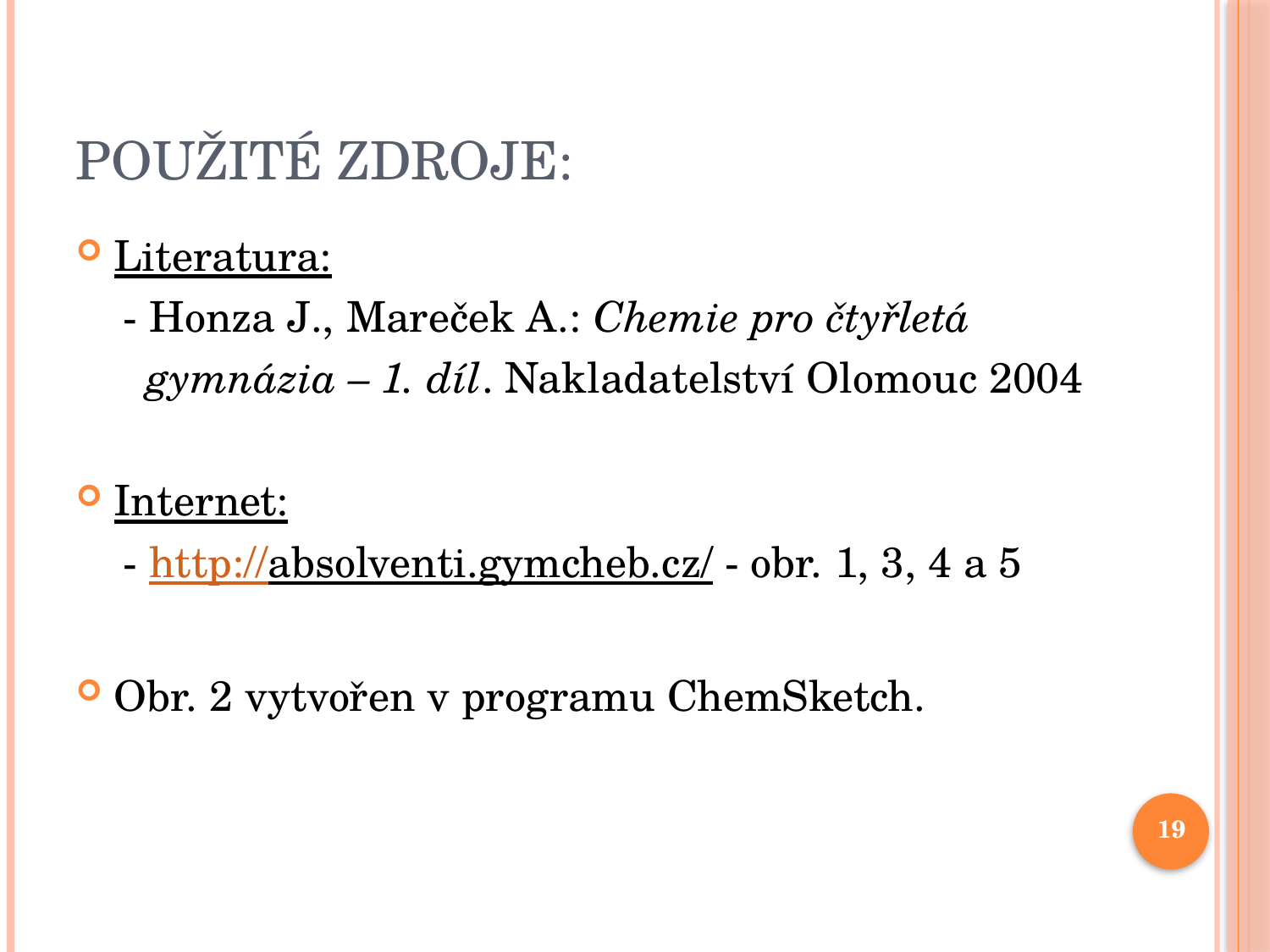

# Použité zdroje:
Literatura:
    - Honza J., Mareček A.: Chemie pro čtyřletá
      gymnázia – 1. díl. Nakladatelství Olomouc 2004

Internet:
    - http://absolventi.gymcheb.cz/ - obr. 1, 3, 4 a 5

Obr. 2 vytvořen v programu ChemSketch.

19